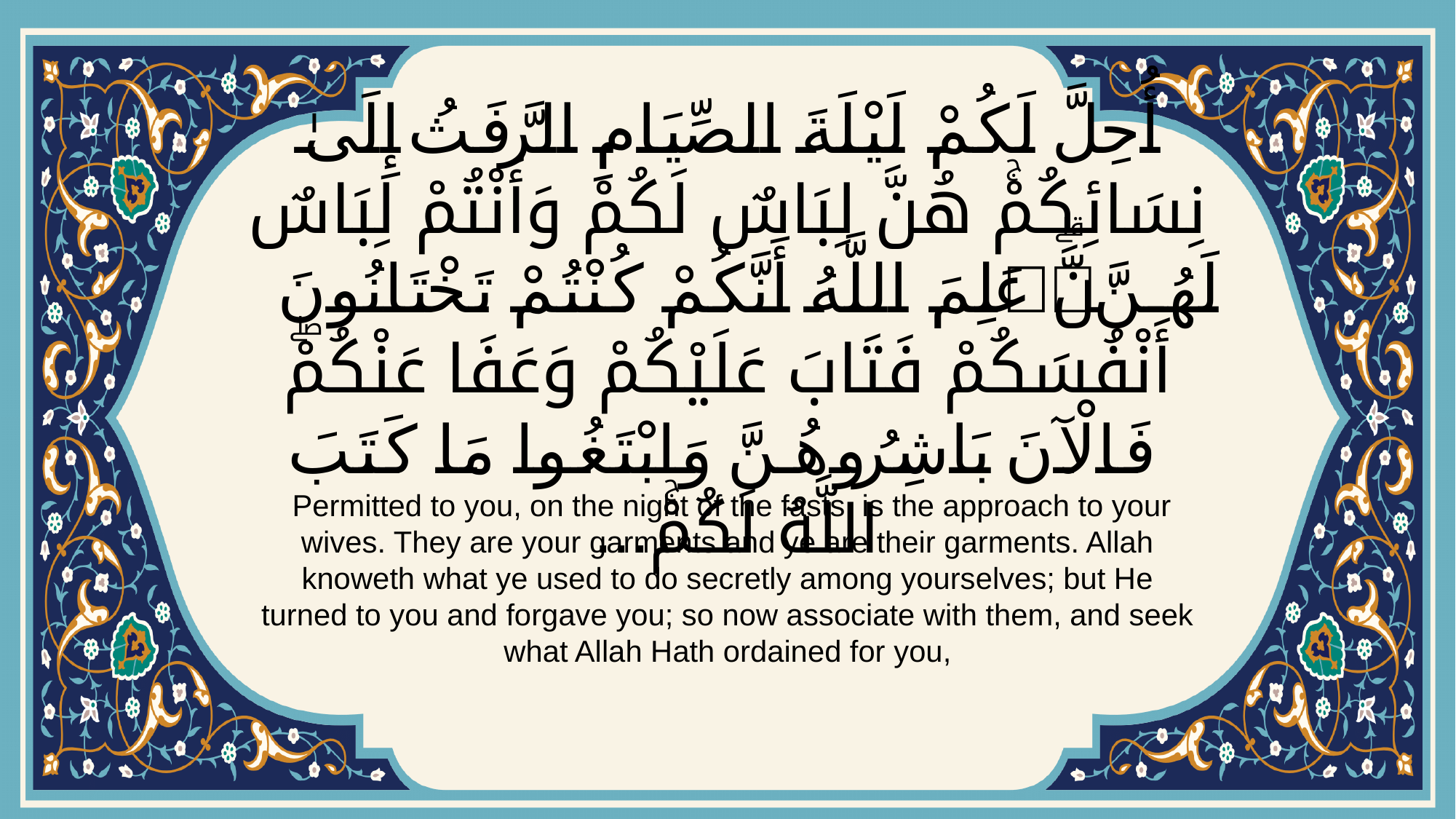

# أُحِلَّ لَكُمْ لَيْلَةَ الصِّيَامِ الرَّفَثُ إِلَىٰ نِسَائِكُمْۚ هُنَّ لِبَاسٌ لَكُمْ وَأَنْتُمْ لِبَاسٌ لَهُنَّۗ عَلِمَ اللَّهُ أَنَّكُمْ كُنْتُمْ تَخْتَانُونَ أَنْفُسَكُمْ فَتَابَ عَلَيْكُمْ وَعَفَا عَنْكُمْۖ فَالْآنَ بَاشِرُوهُنَّ وَابْتَغُوا مَا كَتَبَ اللَّهُ لَكُمْۚ...
 Permitted to you, on the night of the fasts, is the approach to your wives. They are your garments and ye are their garments. Allah knoweth what ye used to do secretly among yourselves; but He turned to you and forgave you; so now associate with them, and seek what Allah Hath ordained for you,